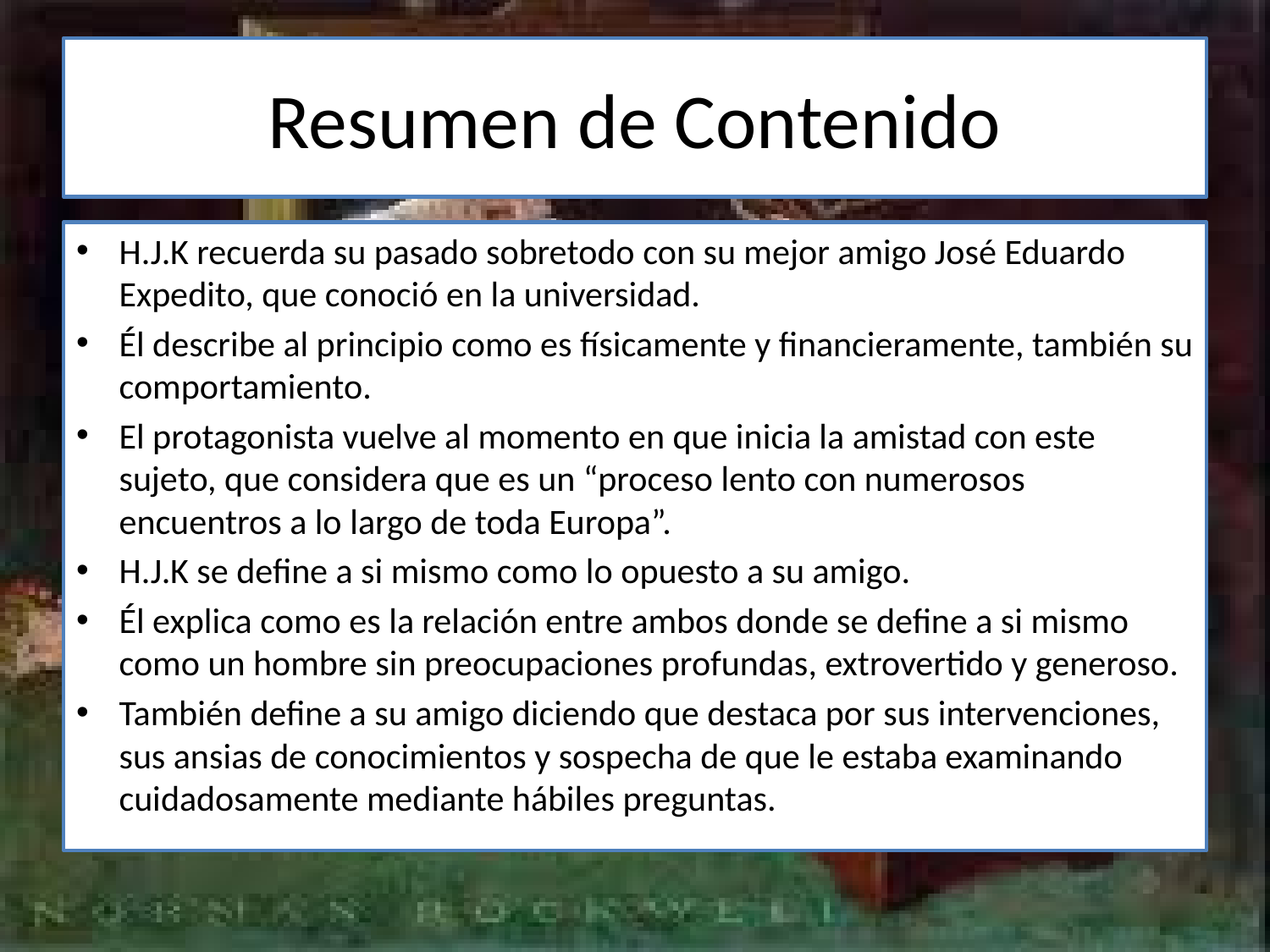

# Resumen de Contenido
H.J.K recuerda su pasado sobretodo con su mejor amigo José Eduardo Expedito, que conoció en la universidad.
Él describe al principio como es físicamente y financieramente, también su comportamiento.
El protagonista vuelve al momento en que inicia la amistad con este sujeto, que considera que es un “proceso lento con numerosos encuentros a lo largo de toda Europa”.
H.J.K se define a si mismo como lo opuesto a su amigo.
Él explica como es la relación entre ambos donde se define a si mismo como un hombre sin preocupaciones profundas, extrovertido y generoso.
También define a su amigo diciendo que destaca por sus intervenciones, sus ansias de conocimientos y sospecha de que le estaba examinando cuidadosamente mediante hábiles preguntas.